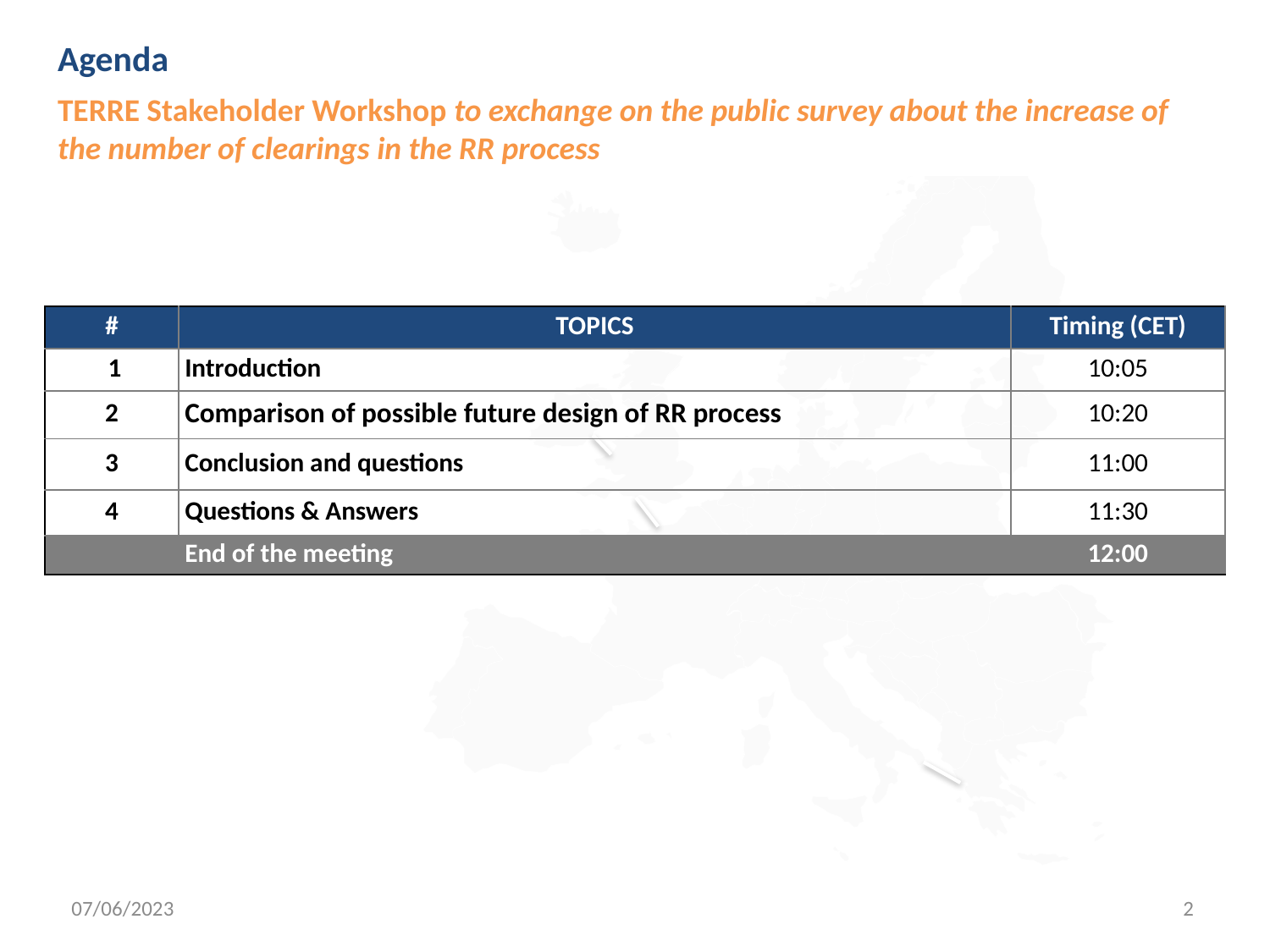

# Agenda
TERRE Stakeholder Workshop to exchange on the public survey about the increase of the number of clearings in the RR process

| # | TOPICS | Timing (CET) |
| --- | --- | --- |
| 1 | Introduction | 10:05 |
| 2 | Comparison of possible future design of RR process | 10:20 |
| 3 | Conclusion and questions | 11:00 |
| 4 | Questions & Answers | 11:30 |
|  | End of the meeting | 12:00 |
07/06/2023
2